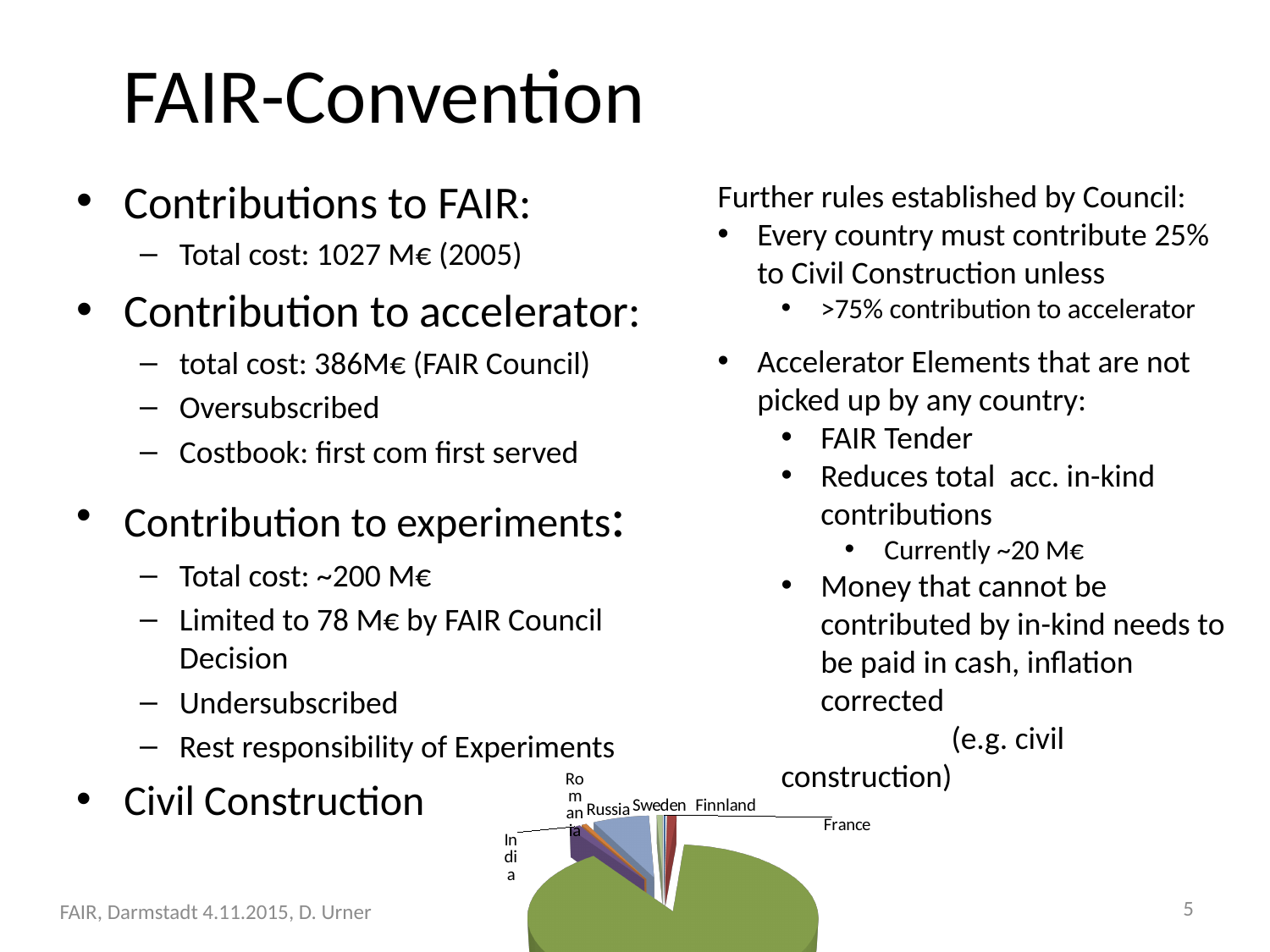

# FAIR-Convention
Contributions to FAIR:
Total cost: 1027 M€ (2005)
Contribution to accelerator:
total cost: 386M€ (FAIR Council)
Oversubscribed
Costbook: first com first served
Contribution to experiments:
Total cost: ~200 M€
Limited to 78 M€ by FAIR Council Decision
Undersubscribed
Rest responsibility of Experiments
Civil Construction
Further rules established by Council:
Every country must contribute 25% to Civil Construction unless
>75% contribution to accelerator

Accelerator Elements that are not picked up by any country:
FAIR Tender
Reduces total  acc. in-kind contributions
Currently ~20 M€
Money that cannot be contributed by in-kind needs to be paid in cash, inflation corrected
	      (e.g. civil construction)

[unsupported chart]

5
FAIR, Darmstadt 4.11.2015, D. Urner